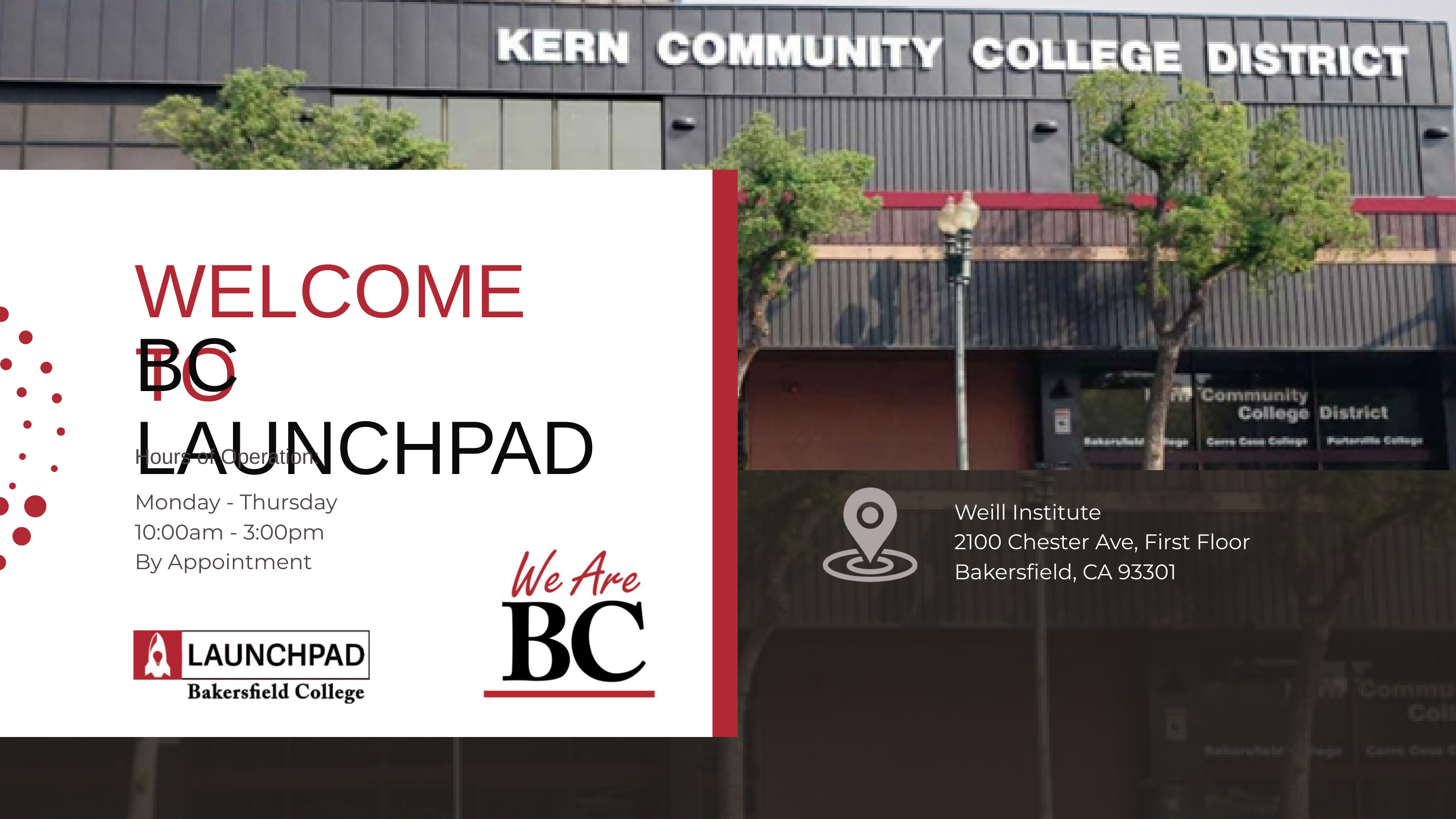

WELCOME TO

BC LAUNCHPAD
Hours of Operation:
Monday - Thursday
10:00am - 3:00pm
By Appointment

Weill Institute
2100 Chester Ave, First Floor
Bakersfield, CA 93301

Read More